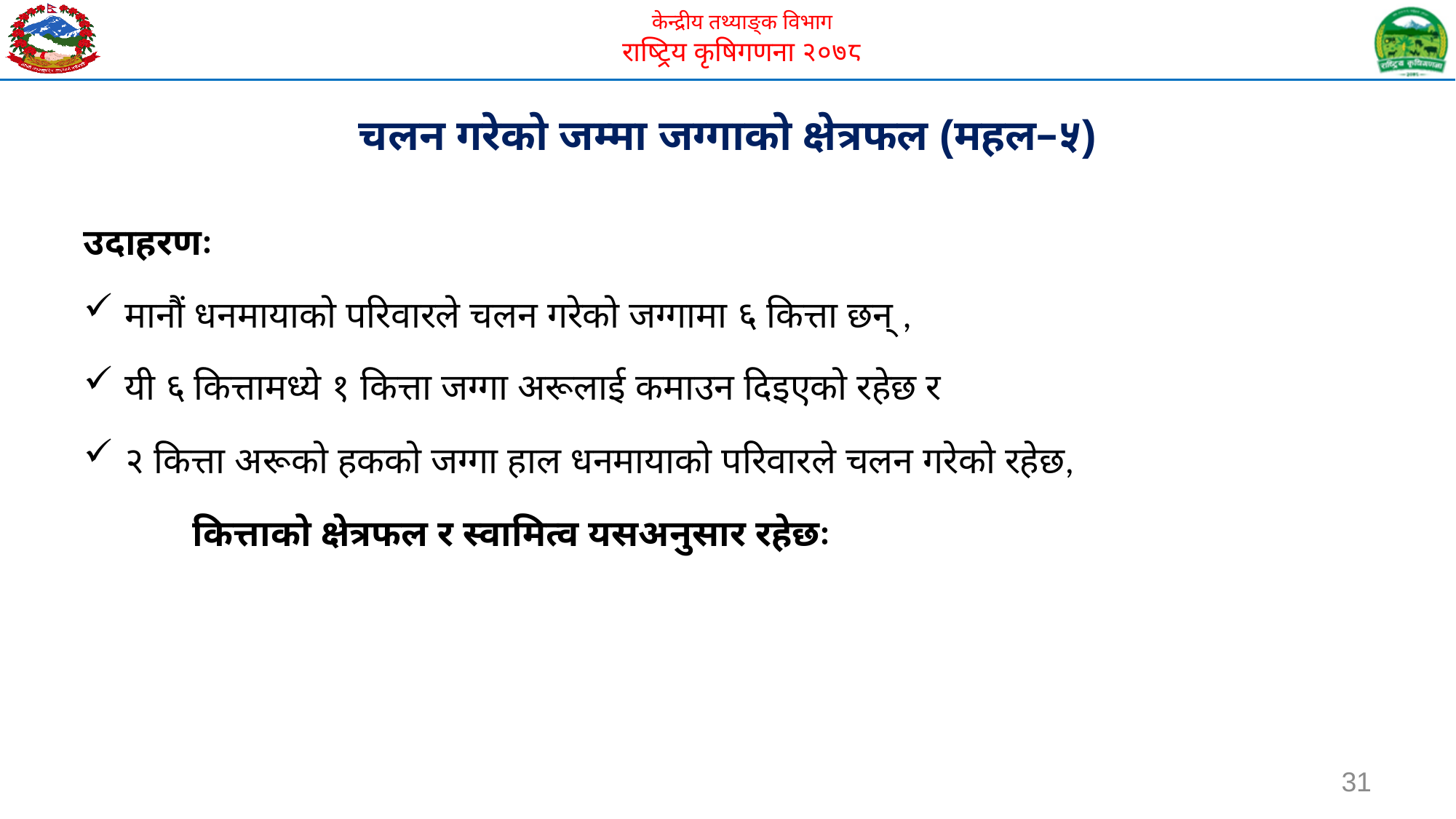

चलन गरेको जम्मा जग्गाको क्षेत्रफल (महल–५)

उदाहरणः
मानौं धनमायाको परिवारले चलन गरेको जग्गामा ६ कित्ता छन् ,
यी ६ कित्तामध्ये १ कित्ता जग्गा अरूलाई कमाउन दिइएको रहेछ र
२ कित्ता अरूको हकको जग्गा हाल धनमायाको परिवारले चलन गरेको रहेछ,
	कित्ताको क्षेत्रफल र स्वामित्व यसअनुसार रहेछः
31